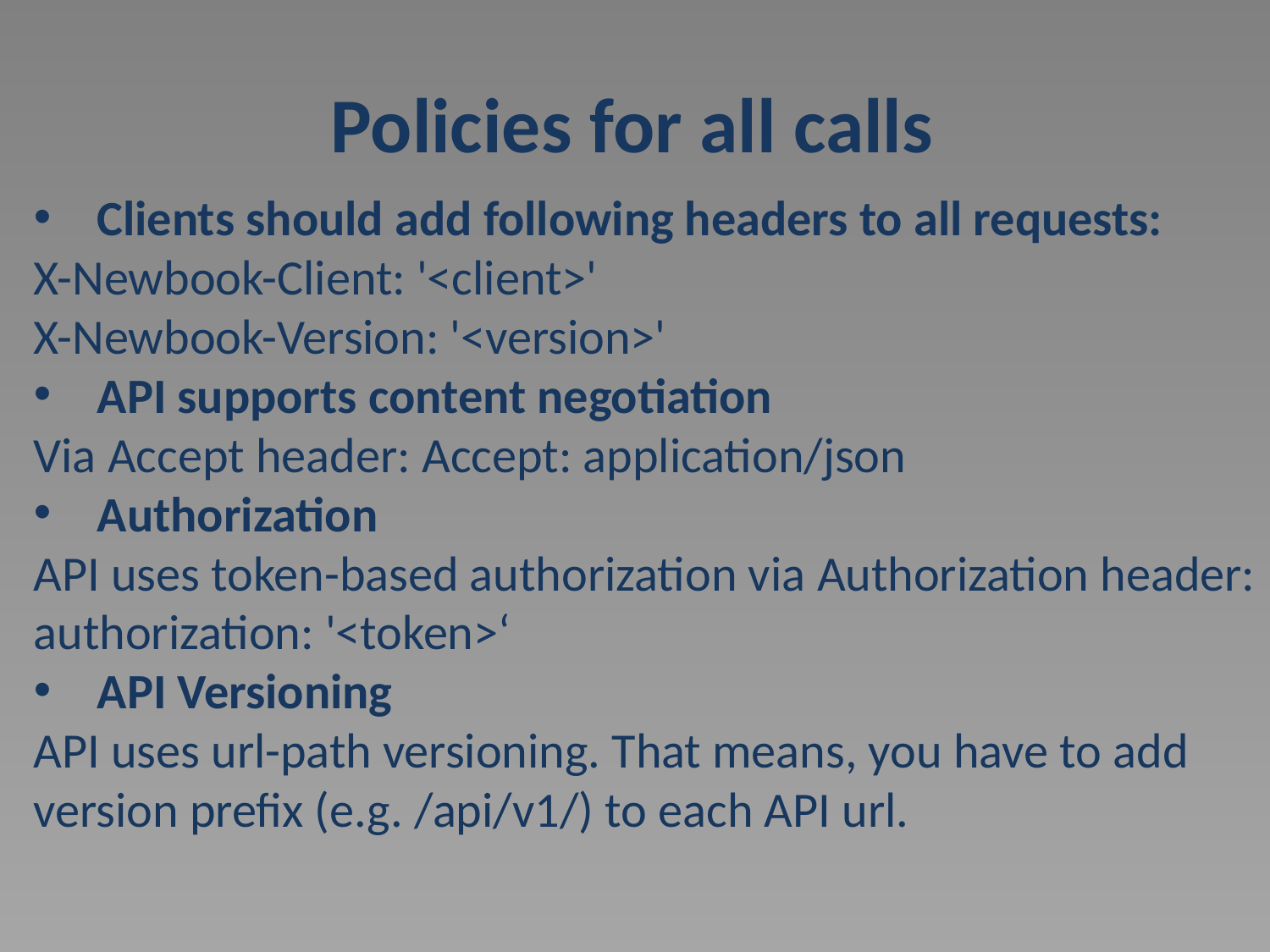

# Policies for all calls
Clients should add following headers to all requests:
X-Newbook-Client: '<client>'
X-Newbook-Version: '<version>'
API supports content negotiation
Via Accept header: Accept: application/json
Authorization
API uses token-based authorization via Authorization header:
authorization: '<token>‘
API Versioning
API uses url-path versioning. That means, you have to add version prefix (e.g. /api/v1/) to each API url.